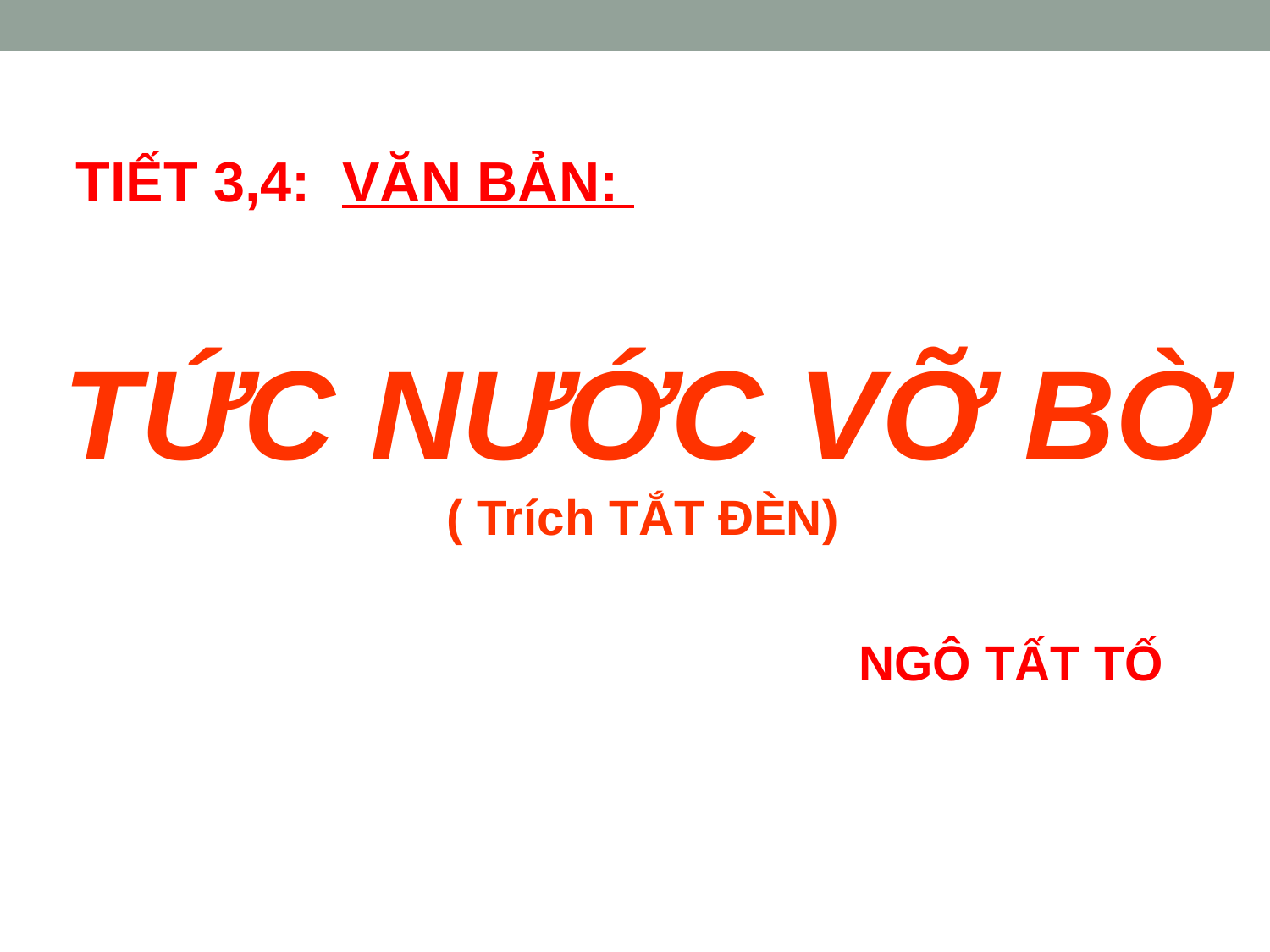

TIẾT 3,4:  VĂN BẢN:
TỨC NƯỚC VỠ BỜ
( Trích TẮT ĐÈN)
NGÔ TẤT TỐ